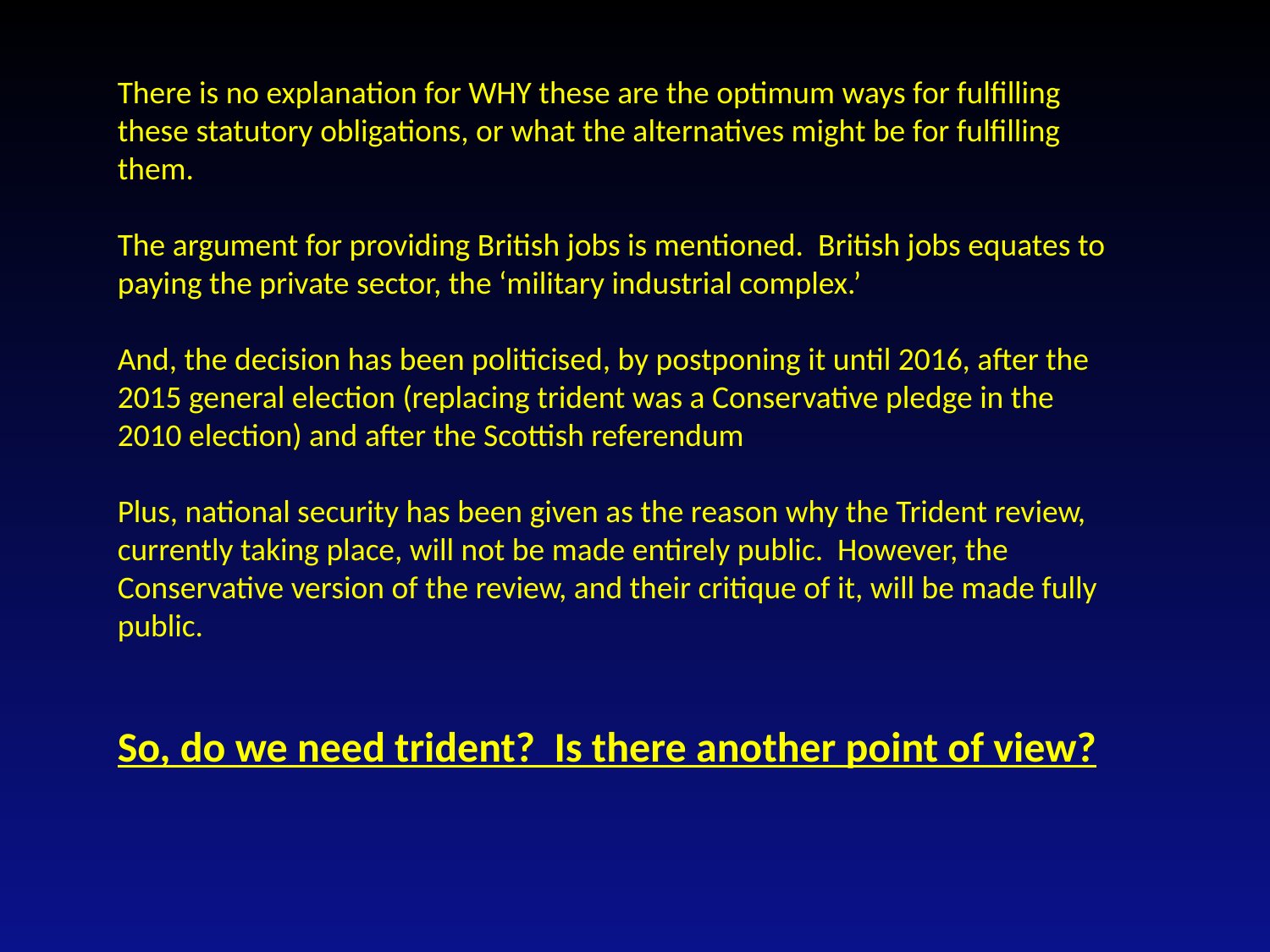

There is no explanation for WHY these are the optimum ways for fulfilling these statutory obligations, or what the alternatives might be for fulfilling them.

The argument for providing British jobs is mentioned.  British jobs equates to paying the private sector, the ‘military industrial complex.’

And, the decision has been politicised, by postponing it until 2016, after the 2015 general election (replacing trident was a Conservative pledge in the 2010 election) and after the Scottish referendum

Plus, national security has been given as the reason why the Trident review, currently taking place, will not be made entirely public.  However, the Conservative version of the review, and their critique of it, will be made fully public.

So, do we need trident?  Is there another point of view?